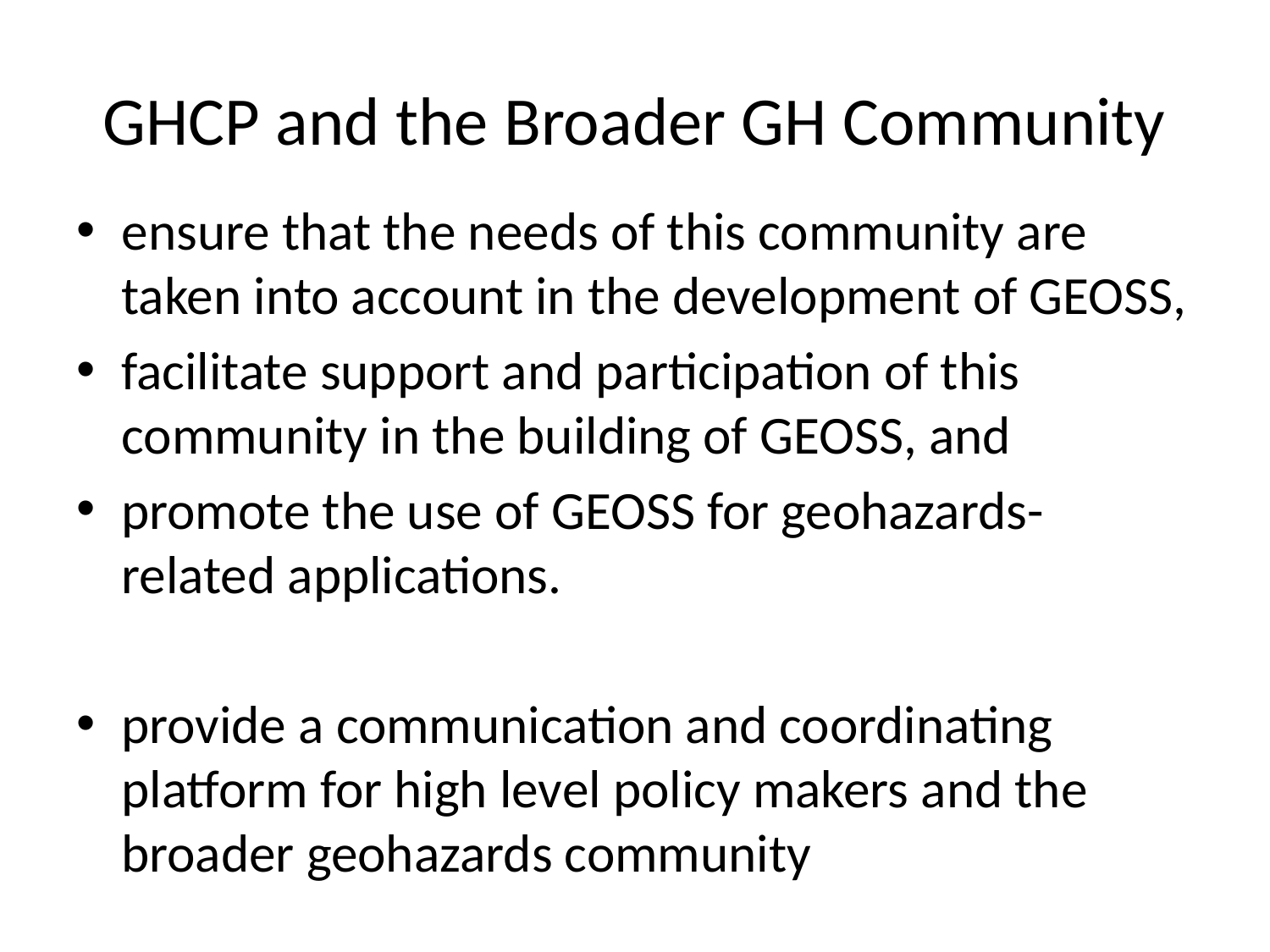

# GHCP and the Broader GH Community
ensure that the needs of this community are taken into account in the development of GEOSS,
facilitate support and participation of this community in the building of GEOSS, and
promote the use of GEOSS for geohazards-related applications.

provide a communication and coordinating platform for high level policy makers and the broader geohazards community